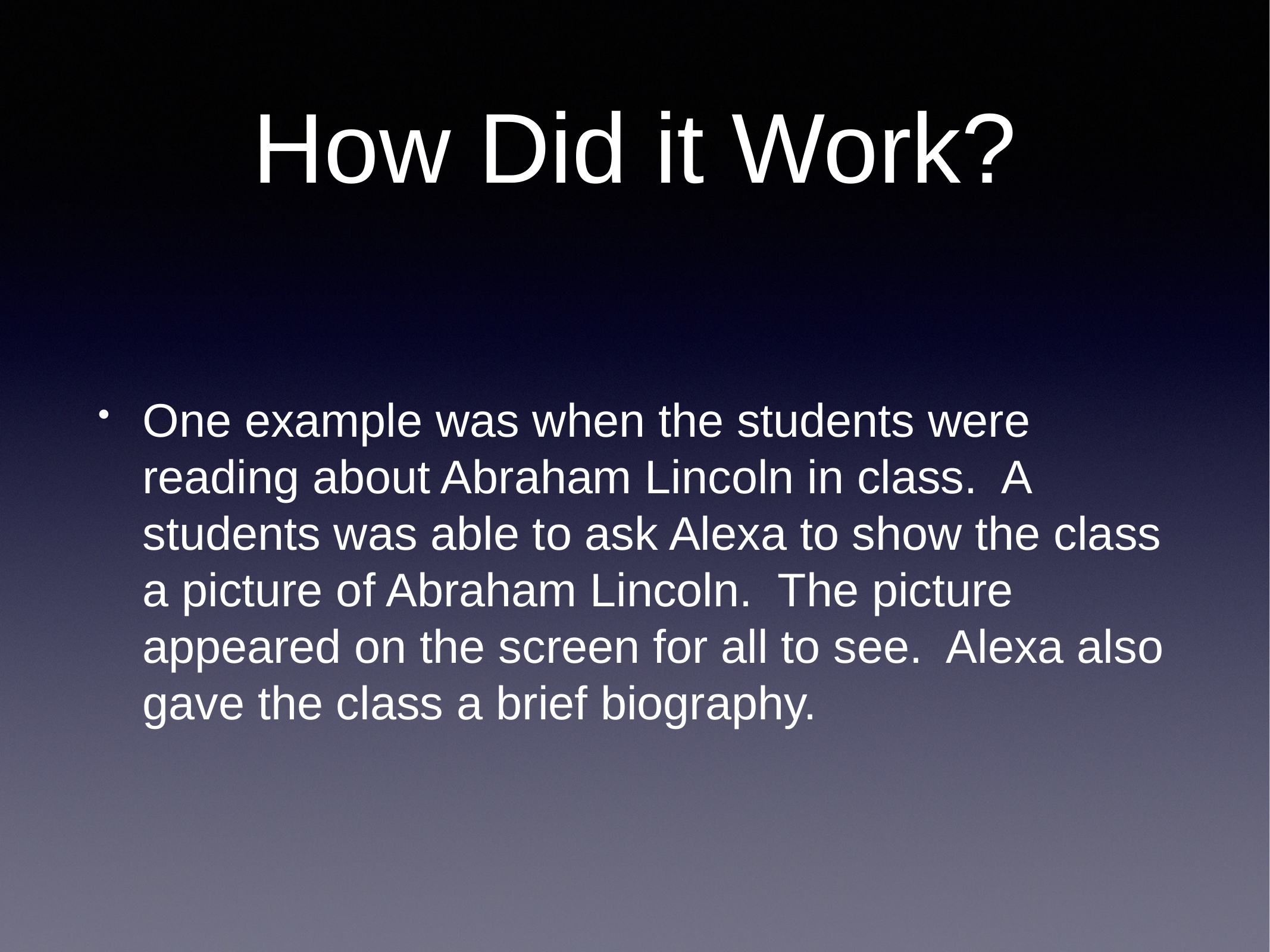

# How Did it Work?
One example was when the students were reading about Abraham Lincoln in class.  A students was able to ask Alexa to show the class a picture of Abraham Lincoln.  The picture appeared on the screen for all to see.  Alexa also gave the class a brief biography.